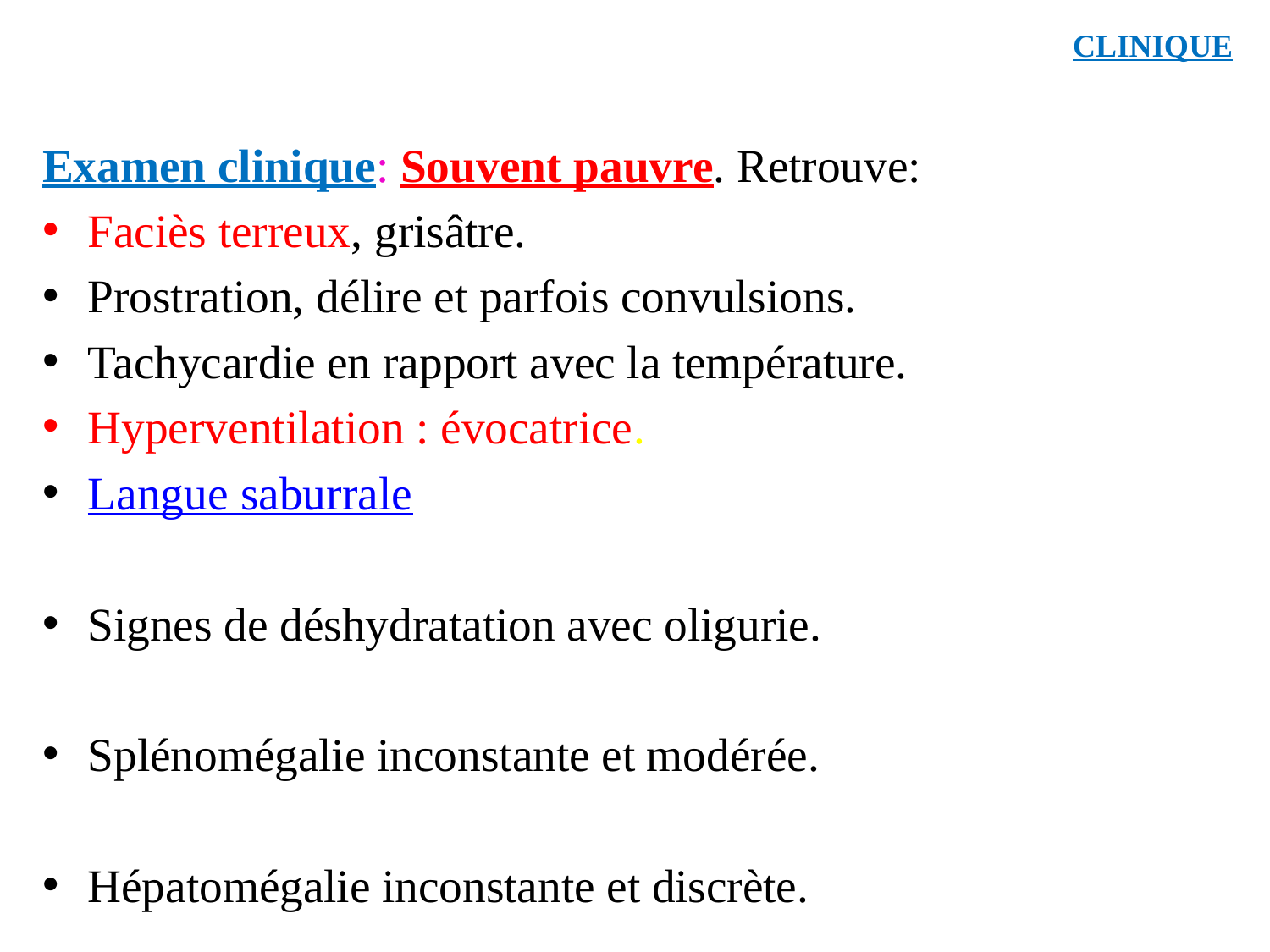

# CLINIQUE
Examen clinique: Souvent pauvre. Retrouve:
Faciès terreux, grisâtre.
Prostration, délire et parfois convulsions.
Tachycardie en rapport avec la température.
Hyperventilation : évocatrice.
Langue saburrale

Signes de déshydratation avec oligurie.

Splénomégalie inconstante et modérée.

Hépatomégalie inconstante et discrète.